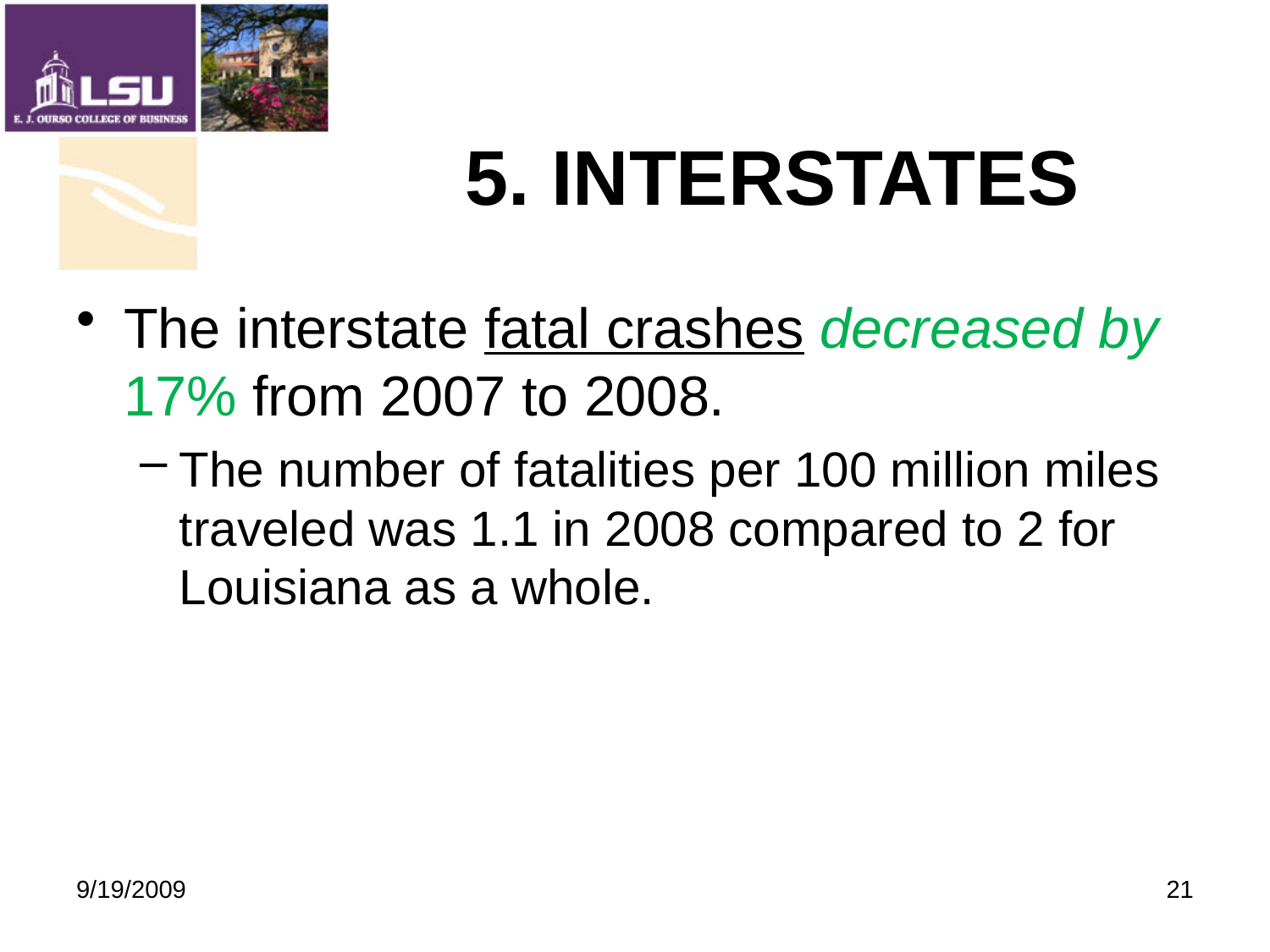

# 5. Interstates
The interstate fatal crashes decreased by 17% from 2007 to 2008.
The number of fatalities per 100 million miles traveled was 1.1 in 2008 compared to 2 for Louisiana as a whole.

9/19/2009
21